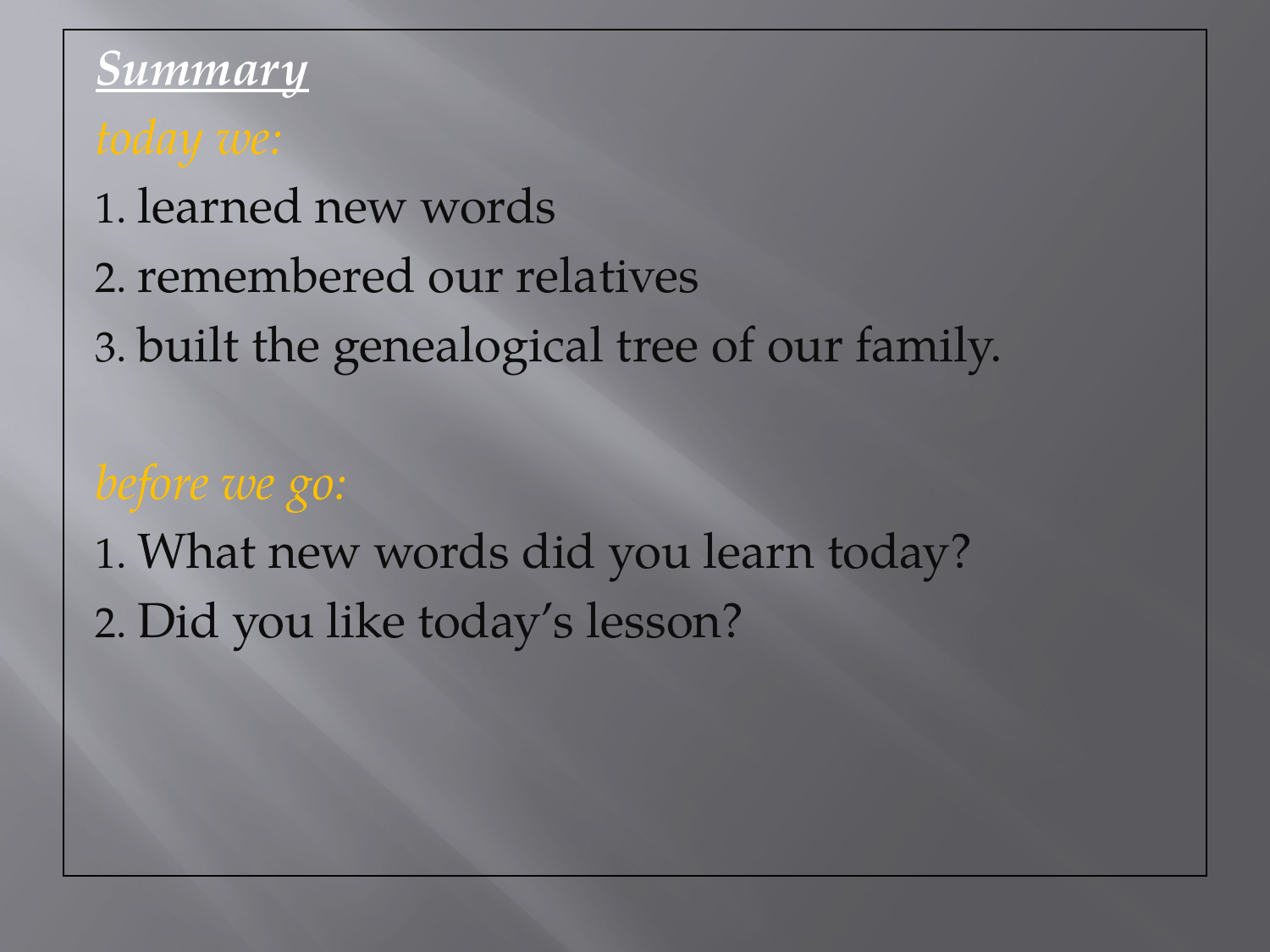

Summary
today we:
1. learned new words
2. remembered our relatives
3. built the genealogical tree of our family.

before we go:
1. What new words did you learn today?
2. Did you like today’s lesson?